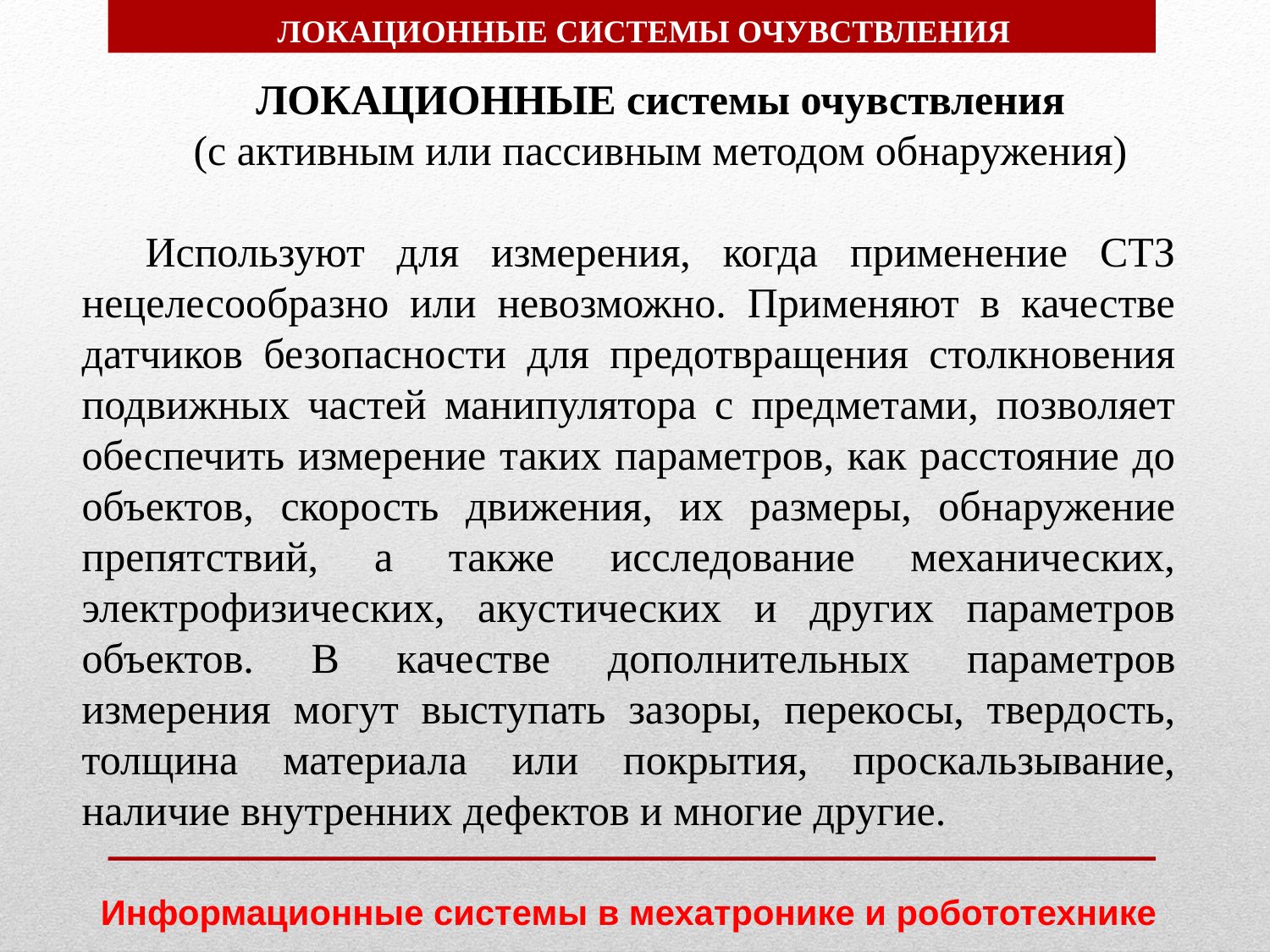

ЛОКАЦИОННЫЕ СИСТЕМЫ ОЧУВСТВЛЕНИЯ
ЛОКАЦИОННЫЕ системы очувствления
(с активным или пассивным методом обнаружения)

Используют для измерения, когда применение СТЗ нецелесообразно или невозможно. Применяют в качестве датчиков безопасности для предотвращения столкновения подвижных частей манипулятора с предметами, позволяет обеспечить измерение таких параметров, как расстояние до объектов, скорость движения, их размеры, обнаружение препятствий, а также исследование механических, электрофизических, акустических и других параметров объектов. В качестве дополнительных параметров измерения могут выступать зазоры, перекосы, твердость, толщина материала или покрытия, проскальзывание, наличие внутренних дефектов и многие другие.
Информационные системы в мехатронике и робототехнике